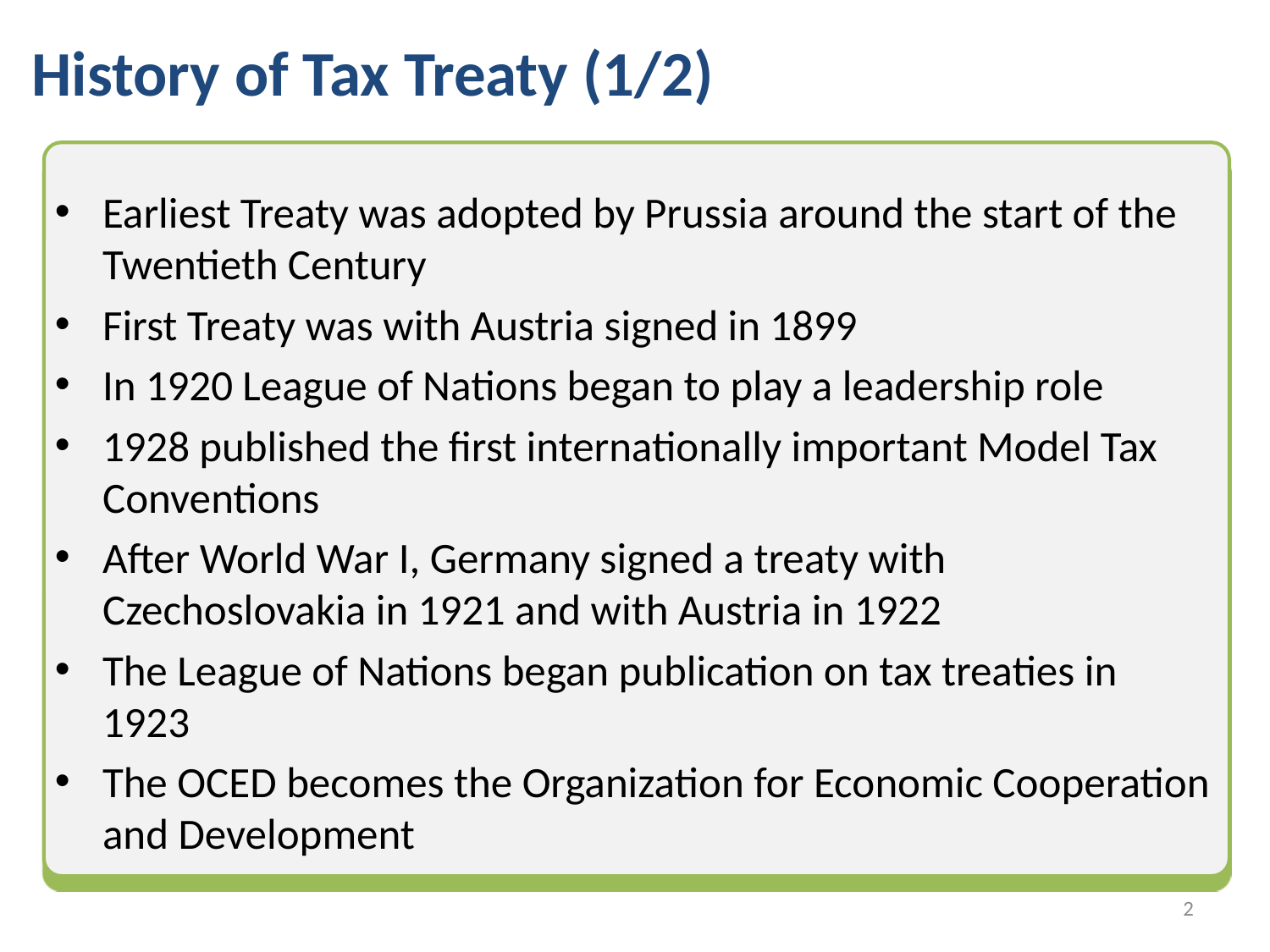

# History of Tax Treaty (1/2)

Earliest Treaty was adopted by Prussia around the start of the Twentieth Century
First Treaty was with Austria signed in 1899
In 1920 League of Nations began to play a leadership role
1928 published the first internationally important Model Tax Conventions
After World War I, Germany signed a treaty with Czechoslovakia in 1921 and with Austria in 1922
The League of Nations began publication on tax treaties in 1923
The OCED becomes the Organization for Economic Cooperation and Development
2